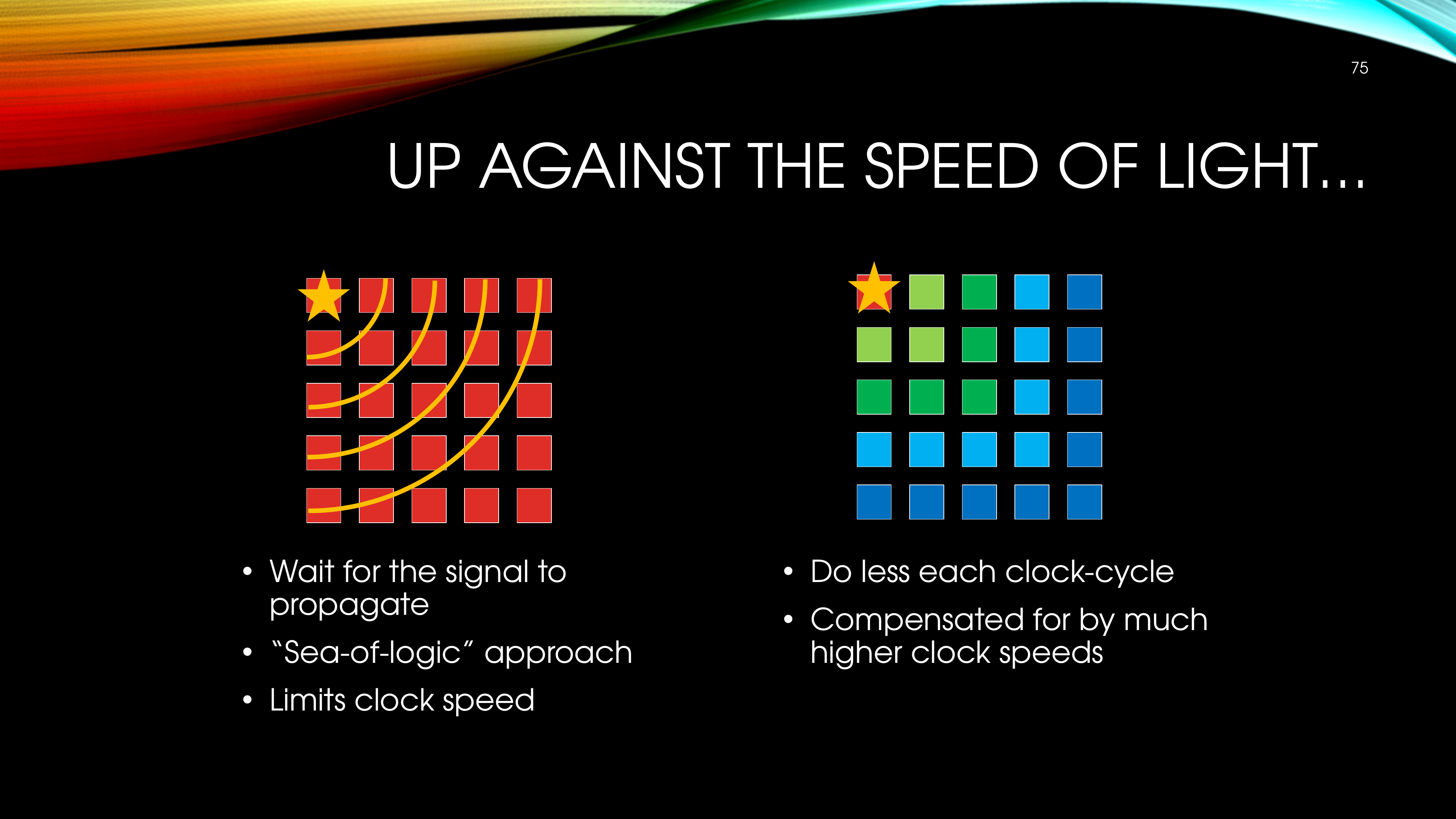

75

# Up against the speed of light…

Wait for the signal to propagate
“Sea-of-logic” approach
Limits clock speed
Do less each clock-cycle
Compensated for by much higher clock speeds